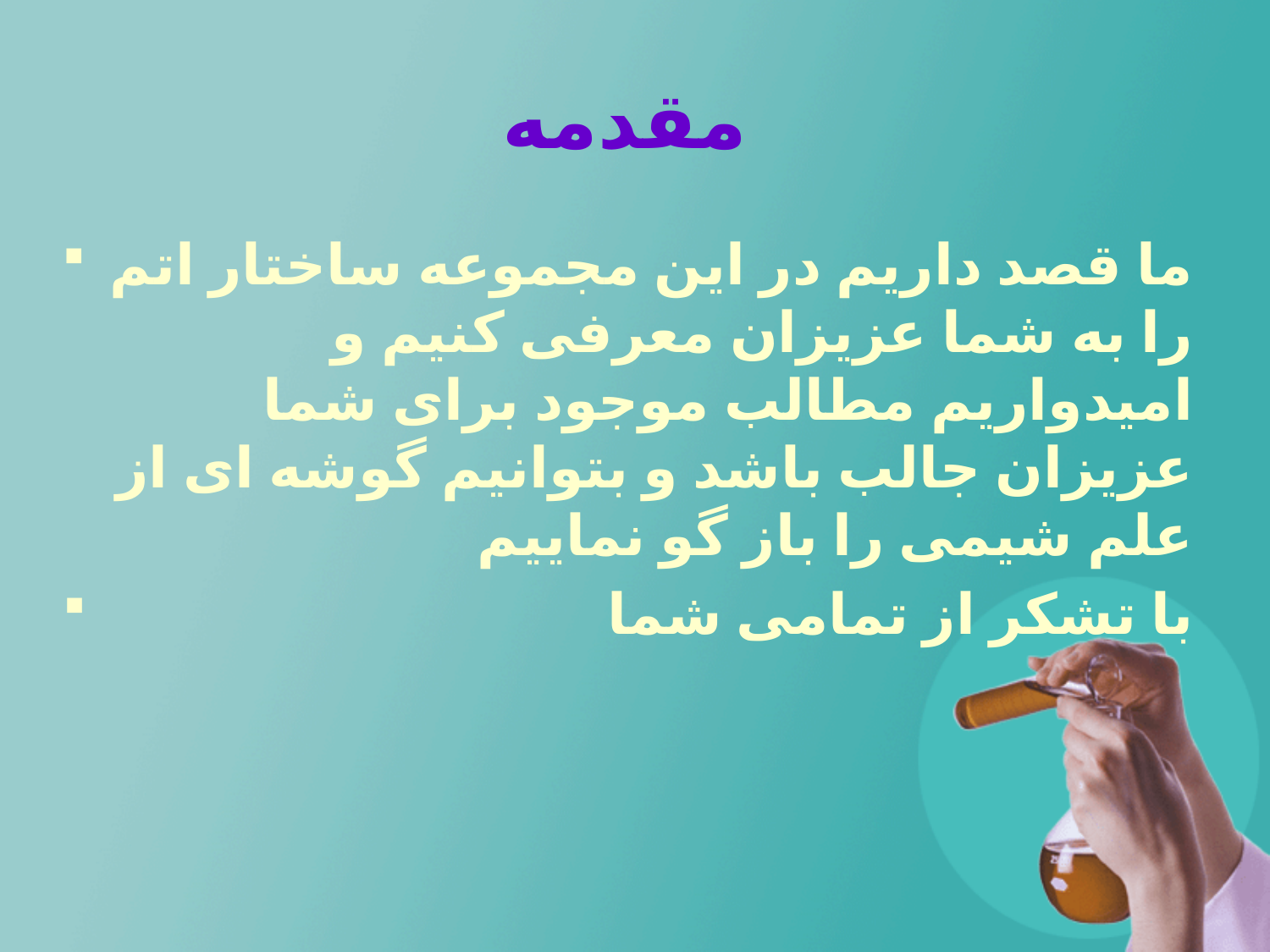

# مقدمه
ما قصد داریم در این مجموعه ساختار اتم را به شما عزیزان معرفی کنیم و امیدواریم مطالب موجود برای شما  عزیزان جالب باشد و بتوانیم گوشه ای از علم شیمی را باز گو نماییم
                                  با تشکر از تمامی شما